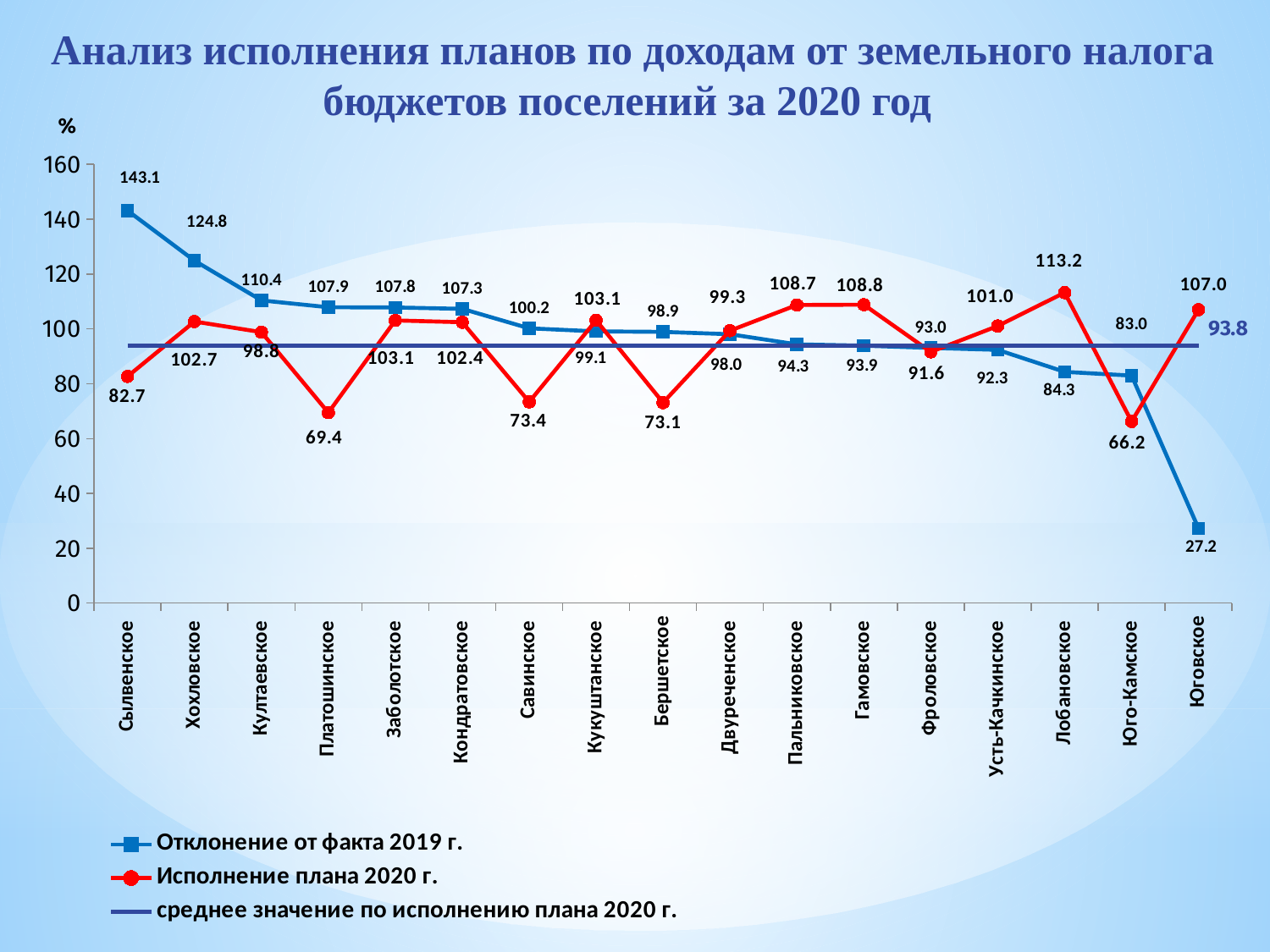

# Анализ исполнения планов по доходам от земельного налога бюджетов поселений за 2020 год

### Chart

| Category | Отклонение от факта 2019 г. | Исполнение плана 2020 г. | среднее значение по исполнению плана 2020 г. |
|---|---|---|---|
| Сылвенское  | 143.1109888765594 | 82.65327188127286 | 93.81056783113173 |
| Хохловское  | 124.84683187693348 | 102.66860795454545 | 93.81056783113173 |
| Култаевское  | 110.36914539894616 | 98.77993174510765 | 93.81056783113173 |
| Платошинское  | 107.88114229036658 | 69.4486198869305 | 93.81056783113173 |
| Заболотское  | 107.79497025581173 | 103.07086810312616 | 93.81056783113173 |
| Кондратовское  | 107.30229155898232 | 102.41040702812288 | 93.81056783113173 |
| Савинское  | 100.18078751039528 | 73.36613147276395 | 93.81056783113173 |
| Кукуштанское  | 99.07297597001823 | 103.1224402119433 | 93.81056783113173 |
| Бершетское | 98.90222344120568 | 73.09032006417976 | 93.81056783113173 |
| Двуреченское  | 98.03742233334421 | 99.33460471820283 | 93.81056783113173 |
| Пальниковское  | 94.33327817309284 | 108.70633104500382 | 93.81056783113173 |
| Гамовское  | 93.87202145791518 | 108.79964912280701 | 93.81056783113173 |
| Фроловское  | 93.0401350099608 | 91.59397053919508 | 93.81056783113173 |
| Усть-Качкинское  | 92.34271694311951 | 101.03823785393831 | 93.81056783113173 |
| Лобановское  | 84.32304730596134 | 113.2240118730026 | 93.81056783113173 |
| Юго-Камское  | 82.95979077265049 | 66.20705918792589 | 93.81056783113173 |
| Юговское | 27.200868189556836 | 107.0040342322433 | 93.81056783113173 |